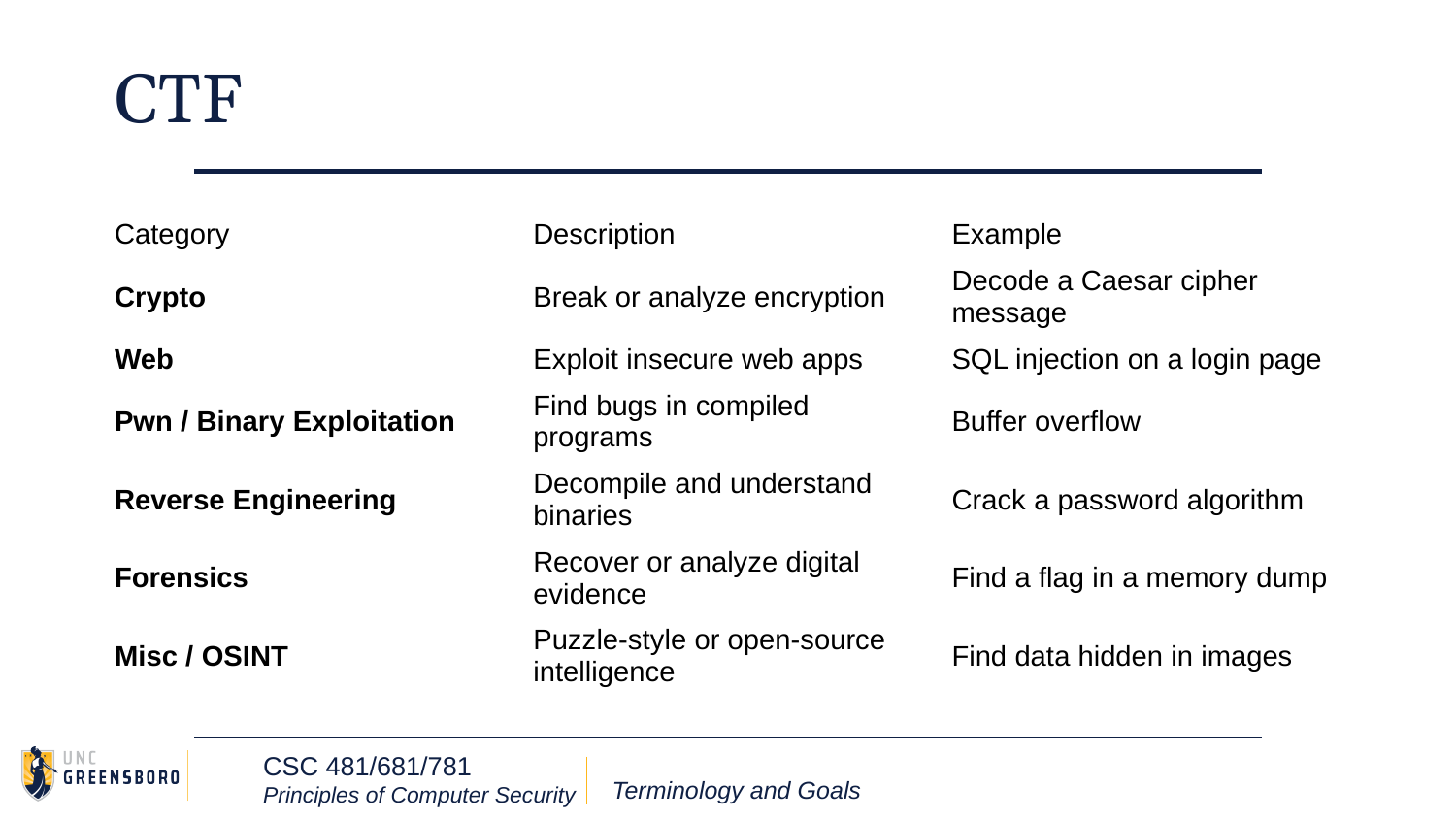

# CTF
| Category | Description | Example |
| --- | --- | --- |
| Crypto | Break or analyze encryption | Decode a Caesar cipher message |
| Web | Exploit insecure web apps | SQL injection on a login page |
| Pwn / Binary Exploitation | Find bugs in compiled programs | Buffer overflow |
| Reverse Engineering | Decompile and understand binaries | Crack a password algorithm |
| Forensics | Recover or analyze digital evidence | Find a flag in a memory dump |
| Misc / OSINT | Puzzle-style or open-source intelligence | Find data hidden in images |